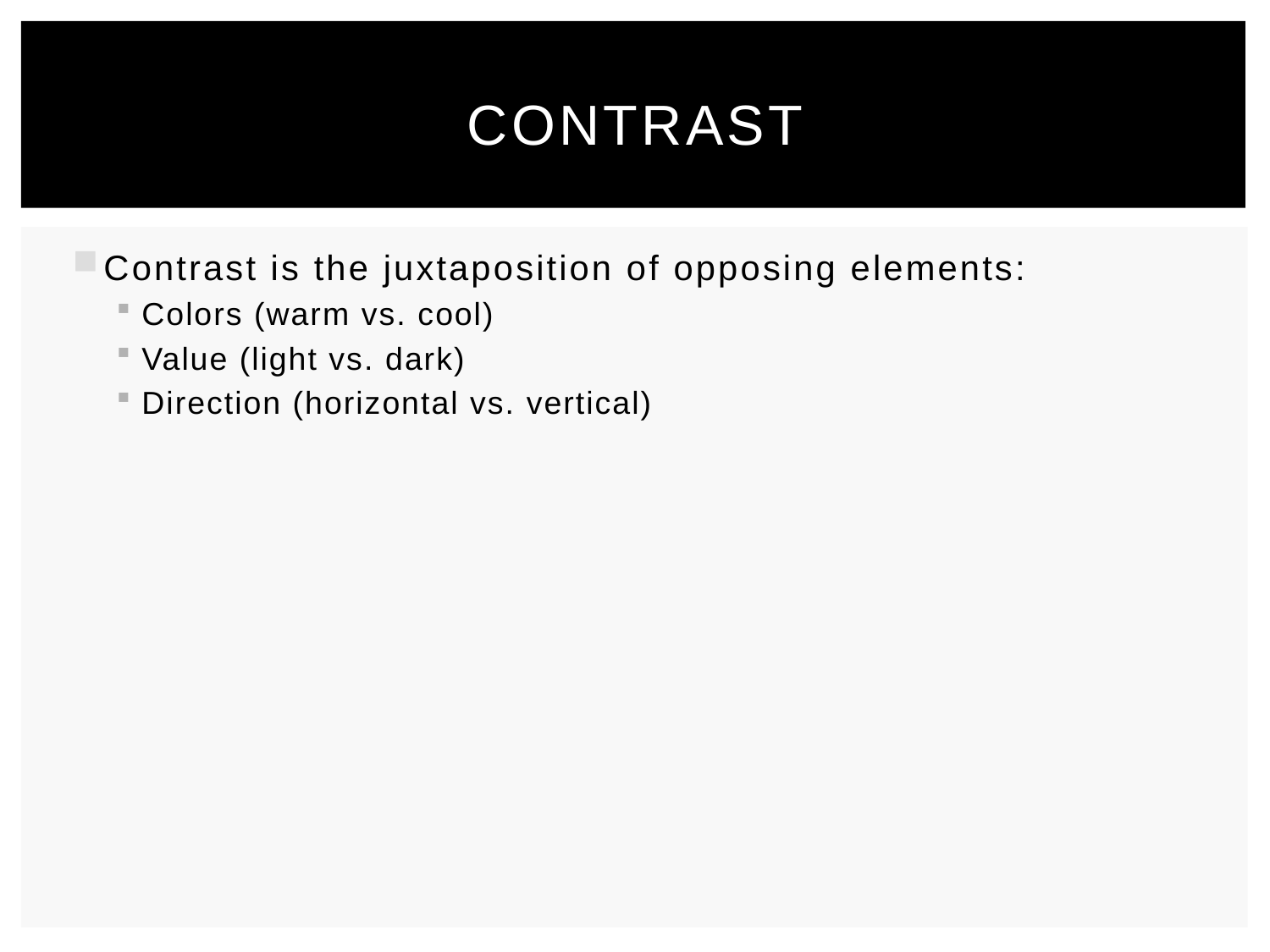

# Contrast
Contrast is the juxtaposition of opposing elements:
Colors (warm vs. cool)
Value (light vs. dark)
Direction (horizontal vs. vertical)